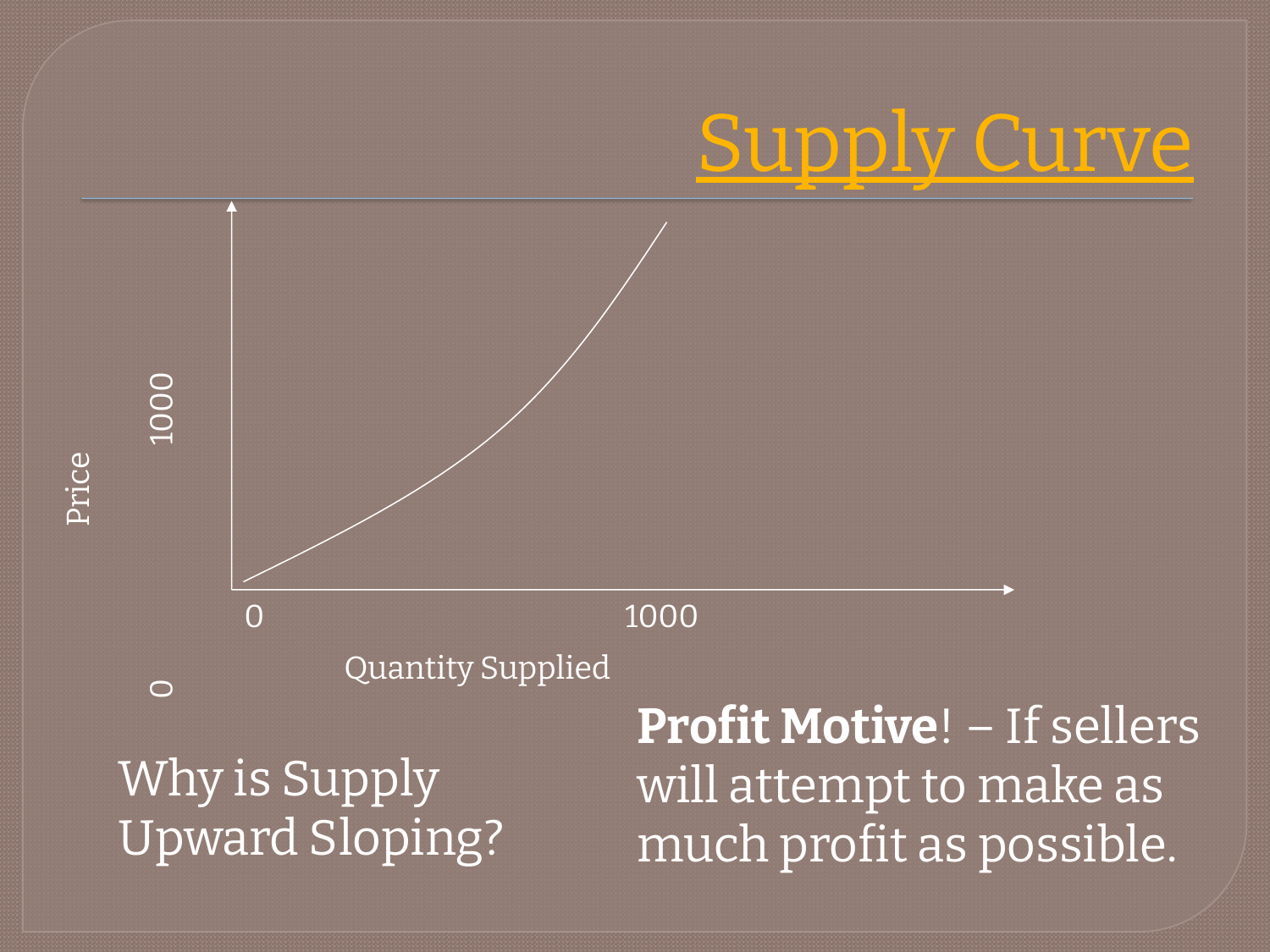

# Supply Curve

0		1000
Price

0			1000
Quantity Supplied

Profit Motive! – If sellers will attempt to make as much profit as possible.
Why is Supply Upward Sloping?